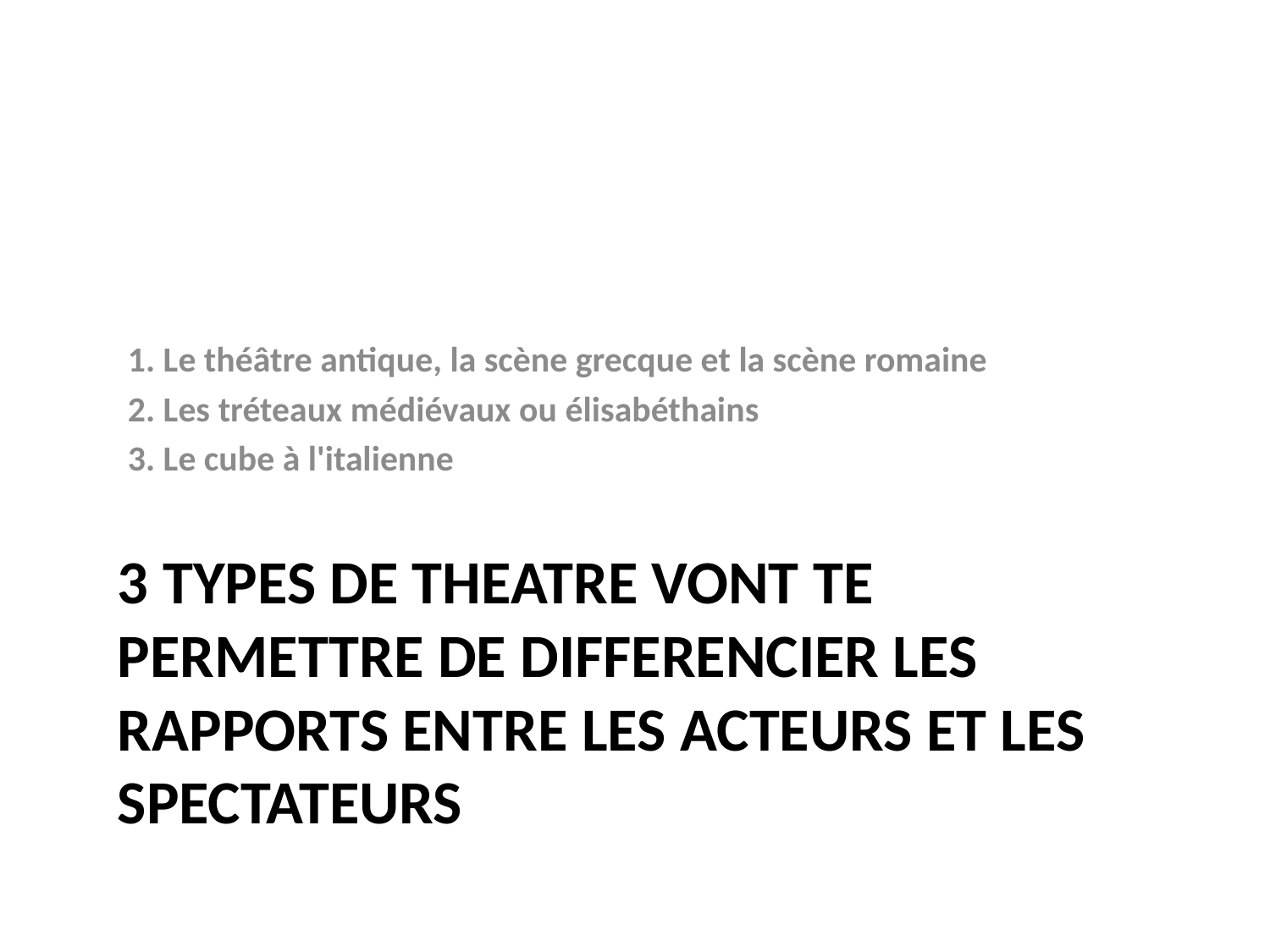

1. Le théâtre antique, la scène grecque et la scène romaine
2. Les tréteaux médiévaux ou élisabéthains
3. Le cube à l'italienne
# 3 types de theatre vont te permettre de differencier les rapports entre les acteurs et les spectateurs